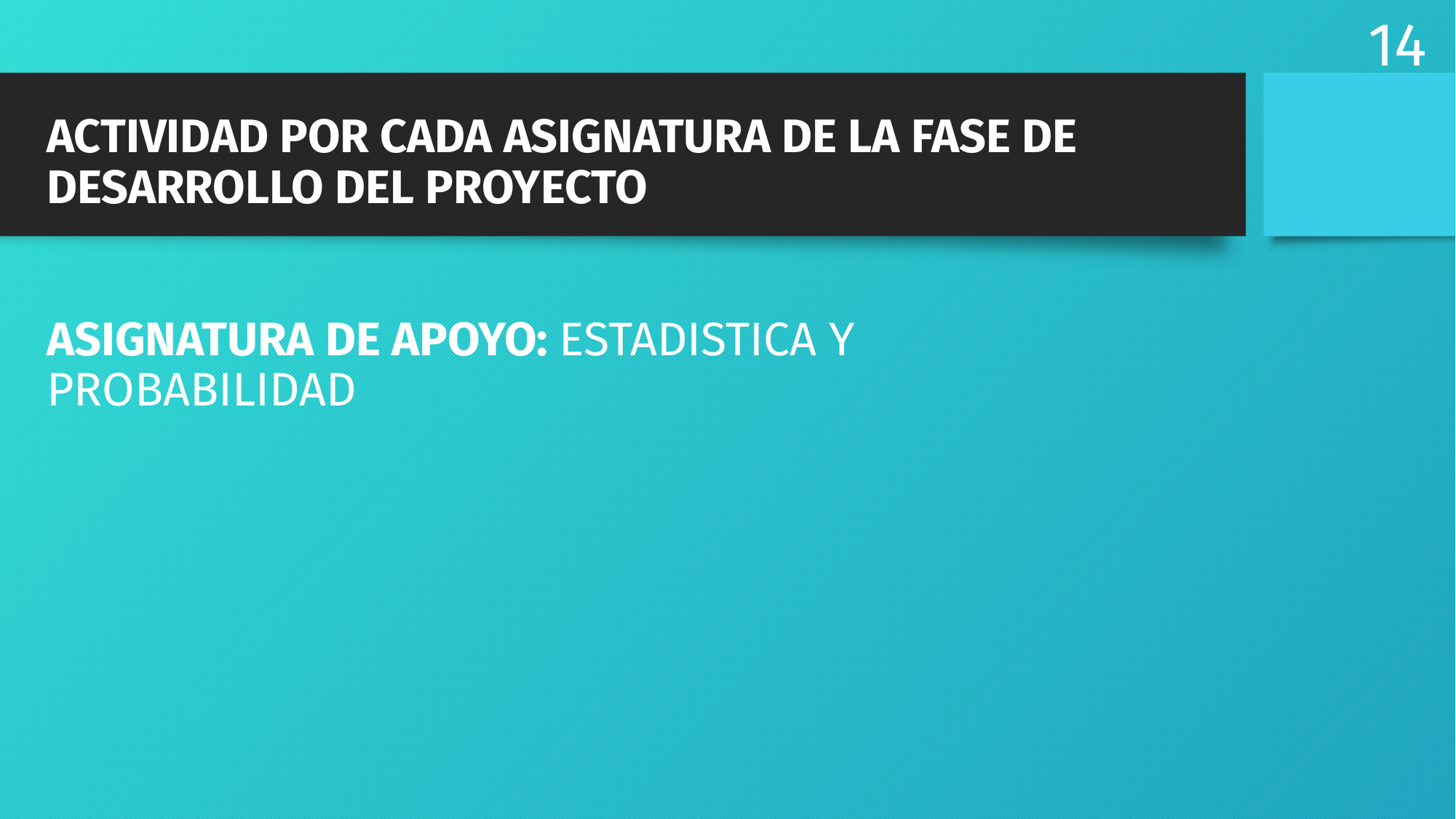

14
# ACTIVIDAD POR CADA ASIGNATURA DE LA FASE DE DESARROLLO DEL PROYECTO ASIGNATURA DE APOYO: ESTADISTICA Y PROBABILIDAD